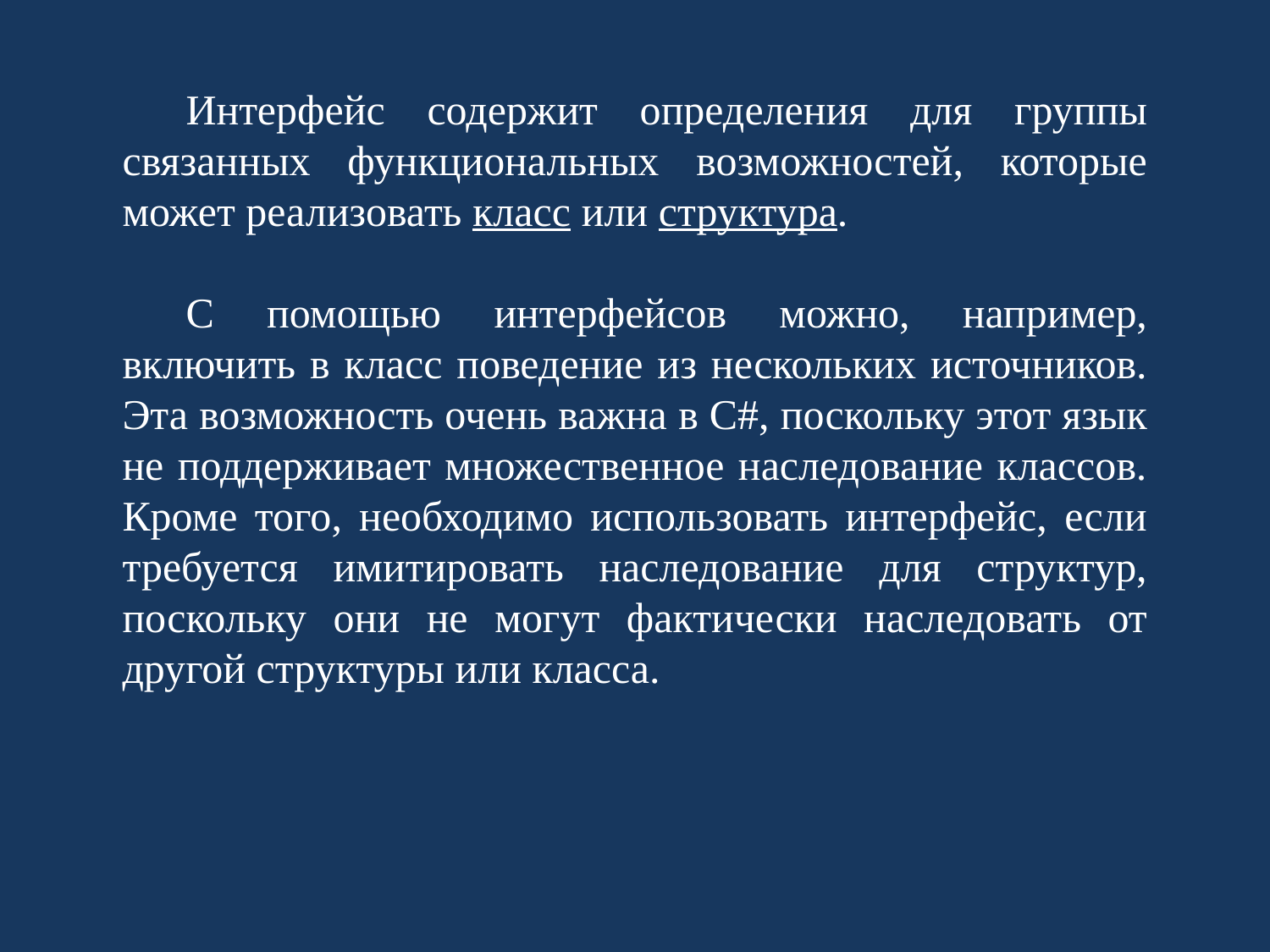

Интерфейс содержит определения для группы связанных функциональных возможностей, которые может реализовать класс или структура.

С помощью интерфейсов можно, например, включить в класс поведение из нескольких источников. Эта возможность очень важна в C#, поскольку этот язык не поддерживает множественное наследование классов. Кроме того, необходимо использовать интерфейс, если требуется имитировать наследование для структур, поскольку они не могут фактически наследовать от другой структуры или класса.